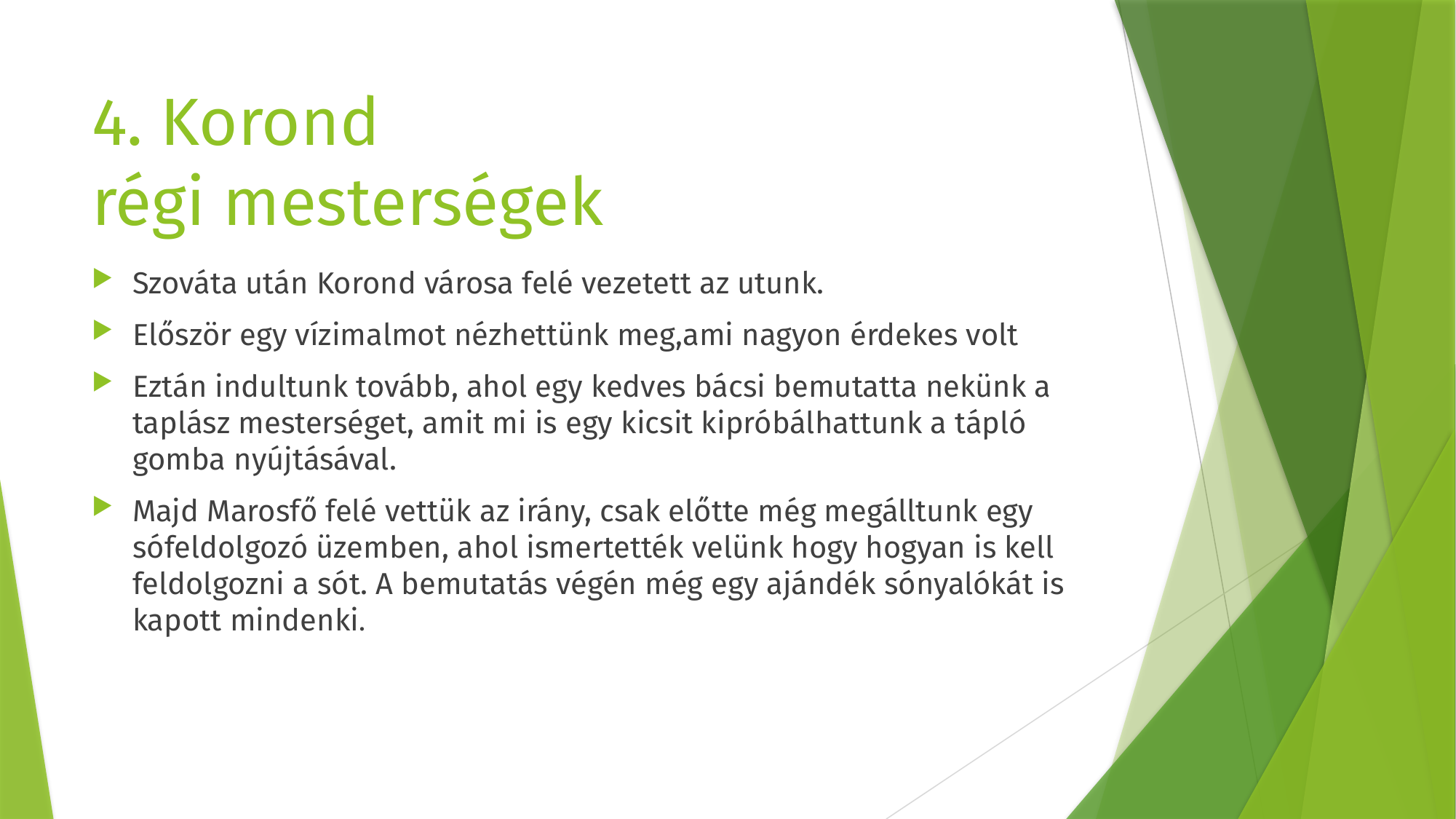

# 4. Korond régi mesterségek
Szováta után Korond városa felé vezetett az utunk.
Először egy vízimalmot nézhettünk meg,ami nagyon érdekes volt
Eztán indultunk tovább, ahol egy kedves bácsi bemutatta nekünk a taplász mesterséget, amit mi is egy kicsit kipróbálhattunk a tápló gomba nyújtásával.
Majd Marosfő felé vettük az irány, csak előtte még megálltunk egy sófeldolgozó üzemben, ahol ismertették velünk hogy hogyan is kell feldolgozni a sót. A bemutatás végén még egy ajándék sónyalókát is kapott mindenki.